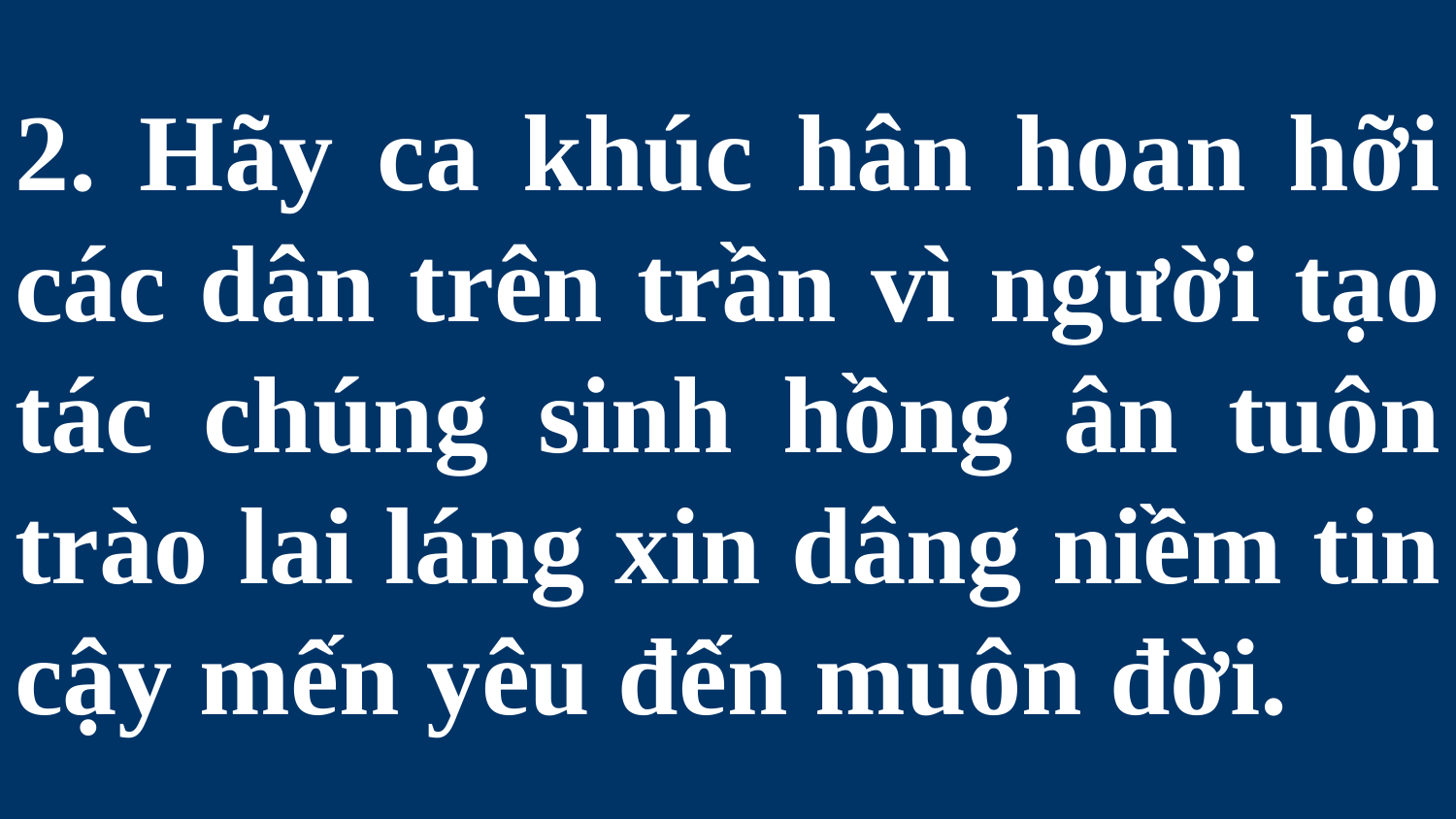

# 2. Hãy ca khúc hân hoan hỡi các dân trên trần vì người tạo tác chúng sinh hồng ân tuôn trào lai láng xin dâng niềm tin cậy mến yêu đến muôn đời.